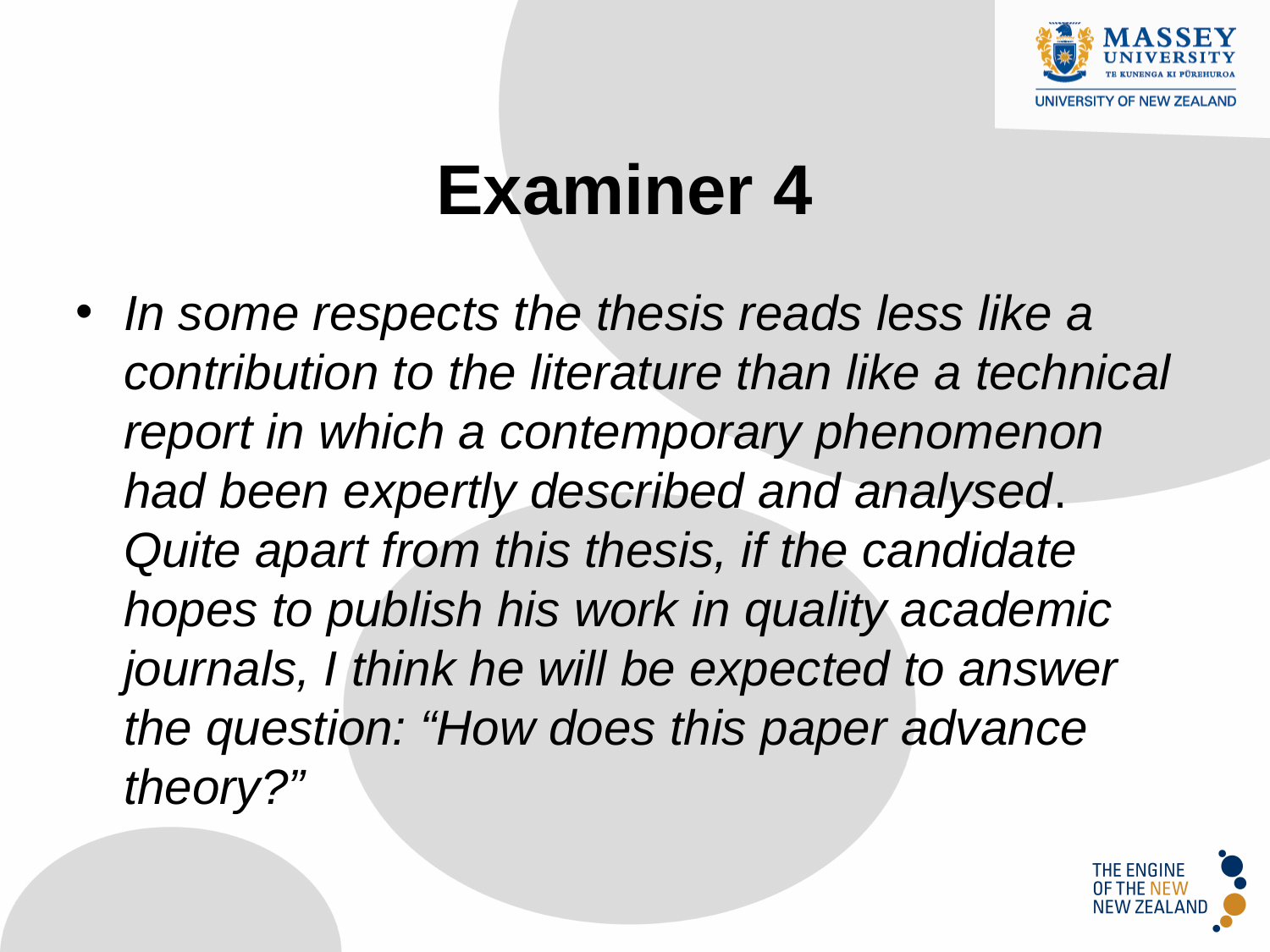

Examiner 4
In some respects the thesis reads less like a contribution to the literature than like a technical report in which a contemporary phenomenon had been expertly described and analysed. Quite apart from this thesis, if the candidate hopes to publish his work in quality academic journals, I think he will be expected to answer the question: “How does this paper advance theory?”